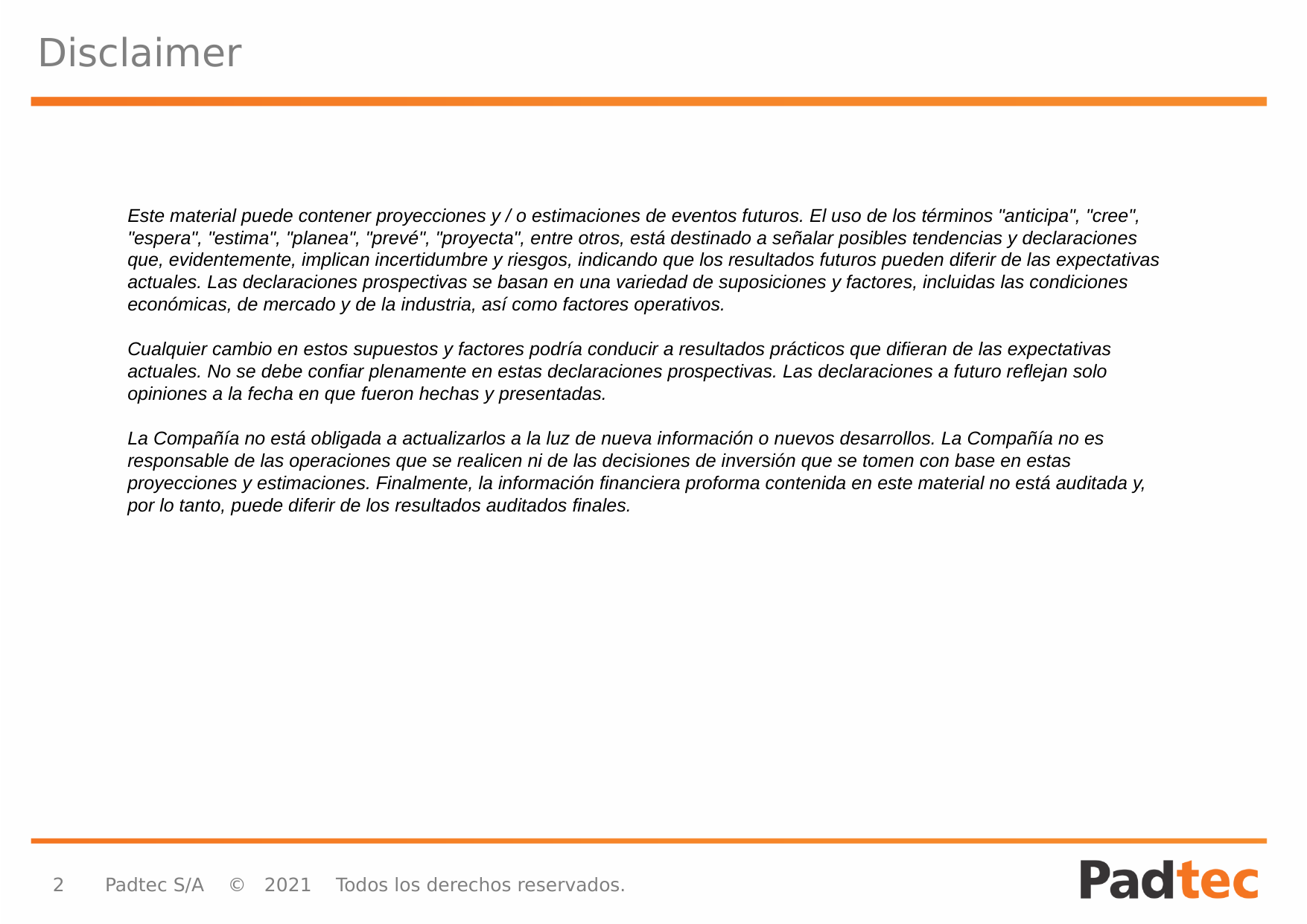

# Disclaimer
Este material puede contener proyecciones y / o estimaciones de eventos futuros. El uso de los términos "anticipa", "cree", "espera", "estima", "planea", "prevé", "proyecta", entre otros, está destinado a señalar posibles tendencias y declaraciones que, evidentemente, implican incertidumbre y riesgos, indicando que los resultados futuros pueden diferir de las expectativas actuales. Las declaraciones prospectivas se basan en una variedad de suposiciones y factores, incluidas las condiciones económicas, de mercado y de la industria, así como factores operativos.
Cualquier cambio en estos supuestos y factores podría conducir a resultados prácticos que difieran de las expectativas actuales. No se debe confiar plenamente en estas declaraciones prospectivas. Las declaraciones a futuro reflejan solo opiniones a la fecha en que fueron hechas y presentadas.
La Compañía no está obligada a actualizarlos a la luz de nueva información o nuevos desarrollos. La Compañía no es responsable de las operaciones que se realicen ni de las decisiones de inversión que se tomen con base en estas proyecciones y estimaciones. Finalmente, la información financiera proforma contenida en este material no está auditada y, por lo tanto, puede diferir de los resultados auditados finales.